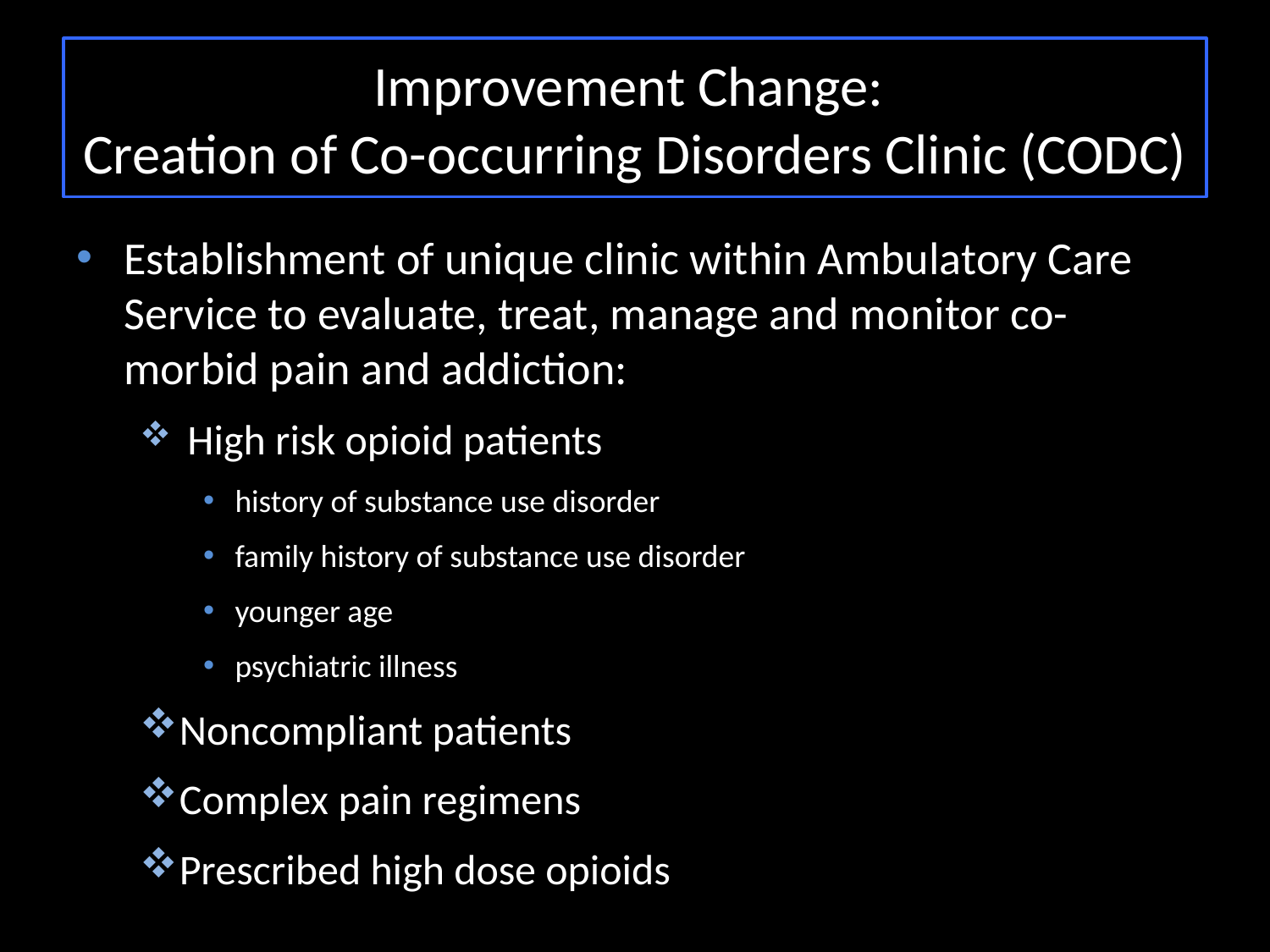

# Improvement Change: Creation of Co-occurring Disorders Clinic (CODC)
Establishment of unique clinic within Ambulatory Care Service to evaluate, treat, manage and monitor co-morbid pain and addiction:
 High risk opioid patients
history of substance use disorder
family history of substance use disorder
younger age
psychiatric illness
Noncompliant patients
Complex pain regimens
Prescribed high dose opioids